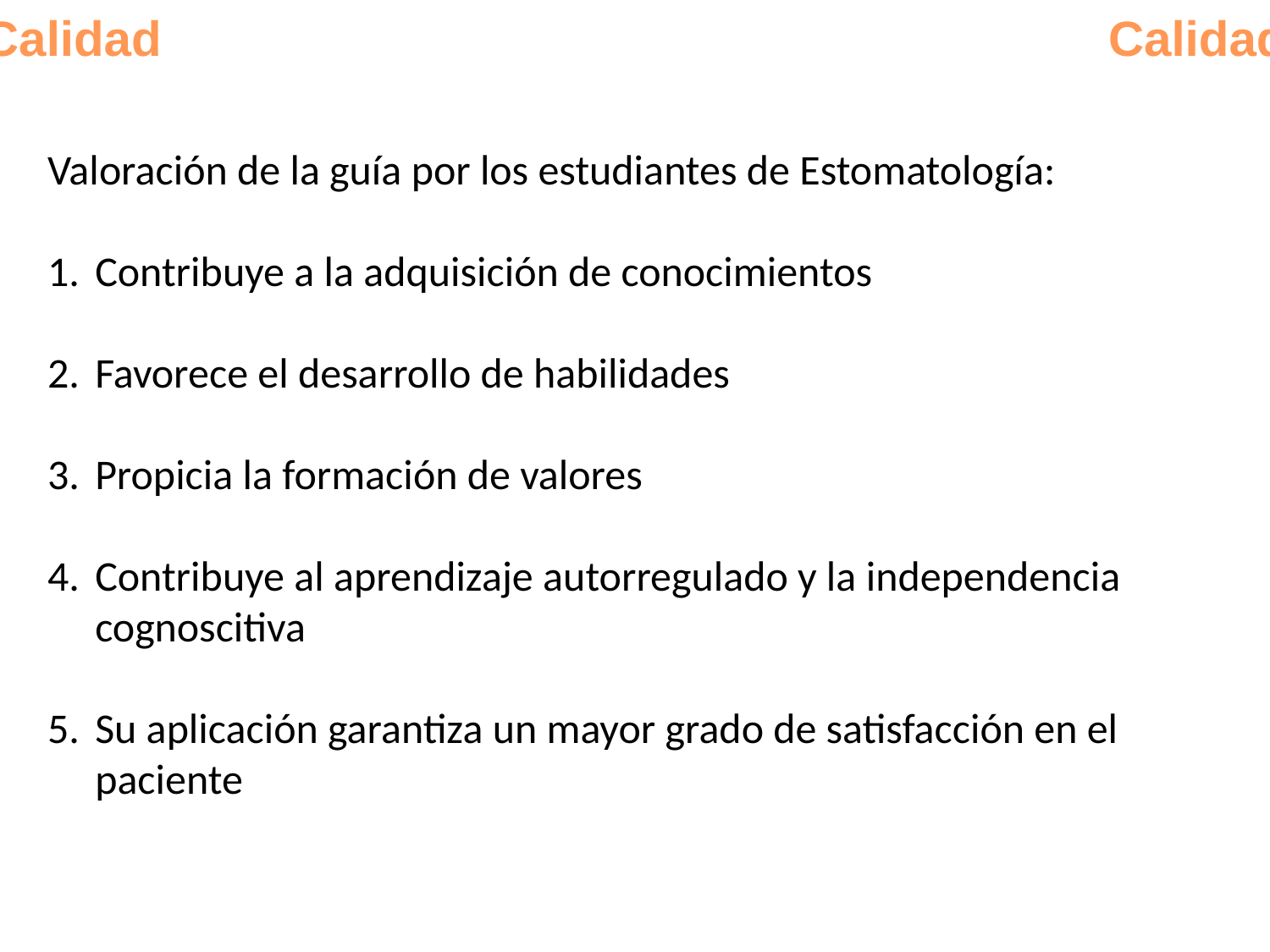

Calidad
Calidad
Valoración de la guía por los estudiantes de Estomatología:

Contribuye a la adquisición de conocimientos

Favorece el desarrollo de habilidades

Propicia la formación de valores

Contribuye al aprendizaje autorregulado y la independencia cognoscitiva

Su aplicación garantiza un mayor grado de satisfacción en el paciente